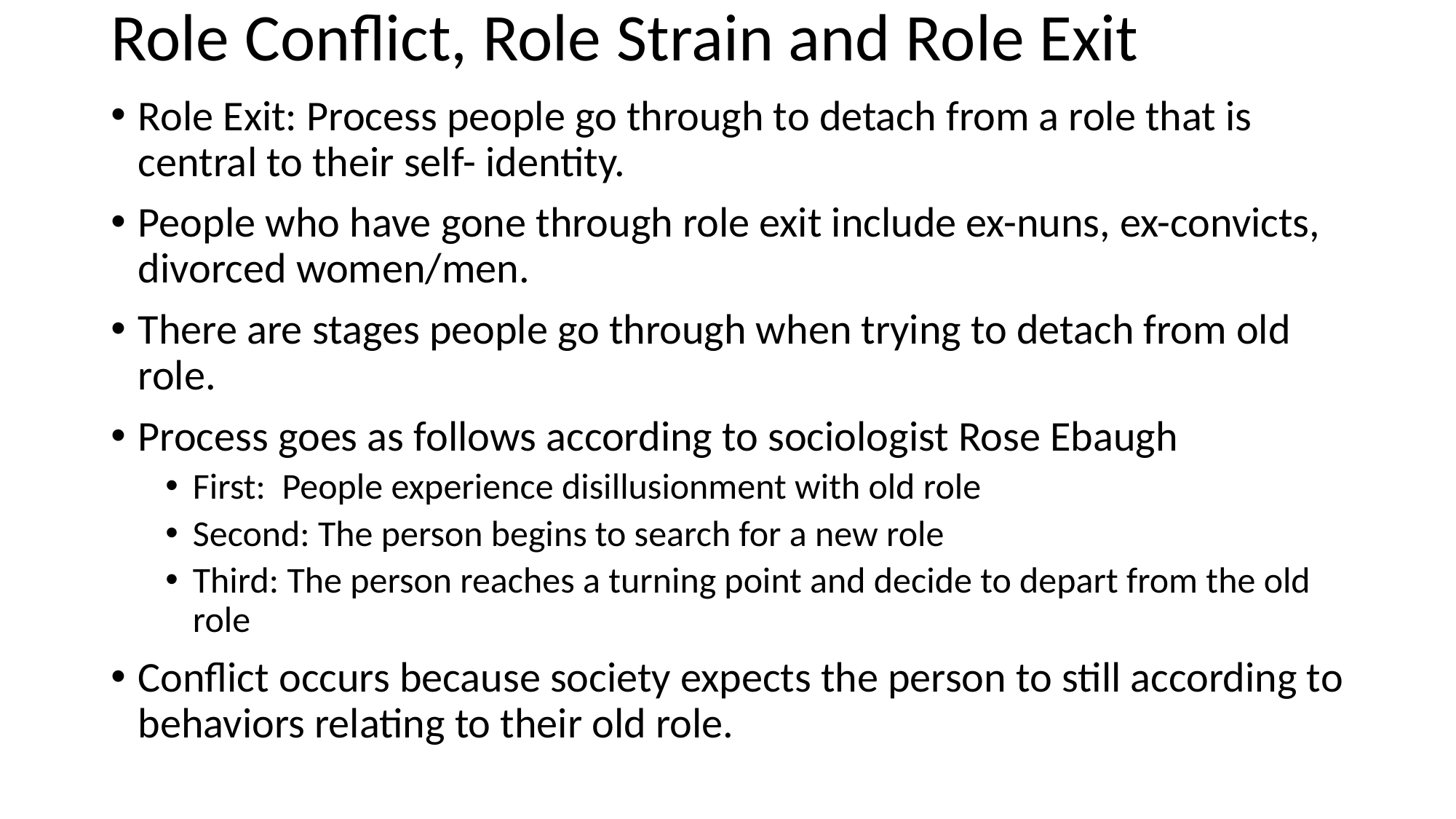

# Role Conflict, Role Strain and Role Exit
Role Exit: Process people go through to detach from a role that is central to their self- identity.
People who have gone through role exit include ex-nuns, ex-convicts, divorced women/men.
There are stages people go through when trying to detach from old role.
Process goes as follows according to sociologist Rose Ebaugh
First:  People experience disillusionment with old role
Second: The person begins to search for a new role
Third: The person reaches a turning point and decide to depart from the old role
Conflict occurs because society expects the person to still according to behaviors relating to their old role.